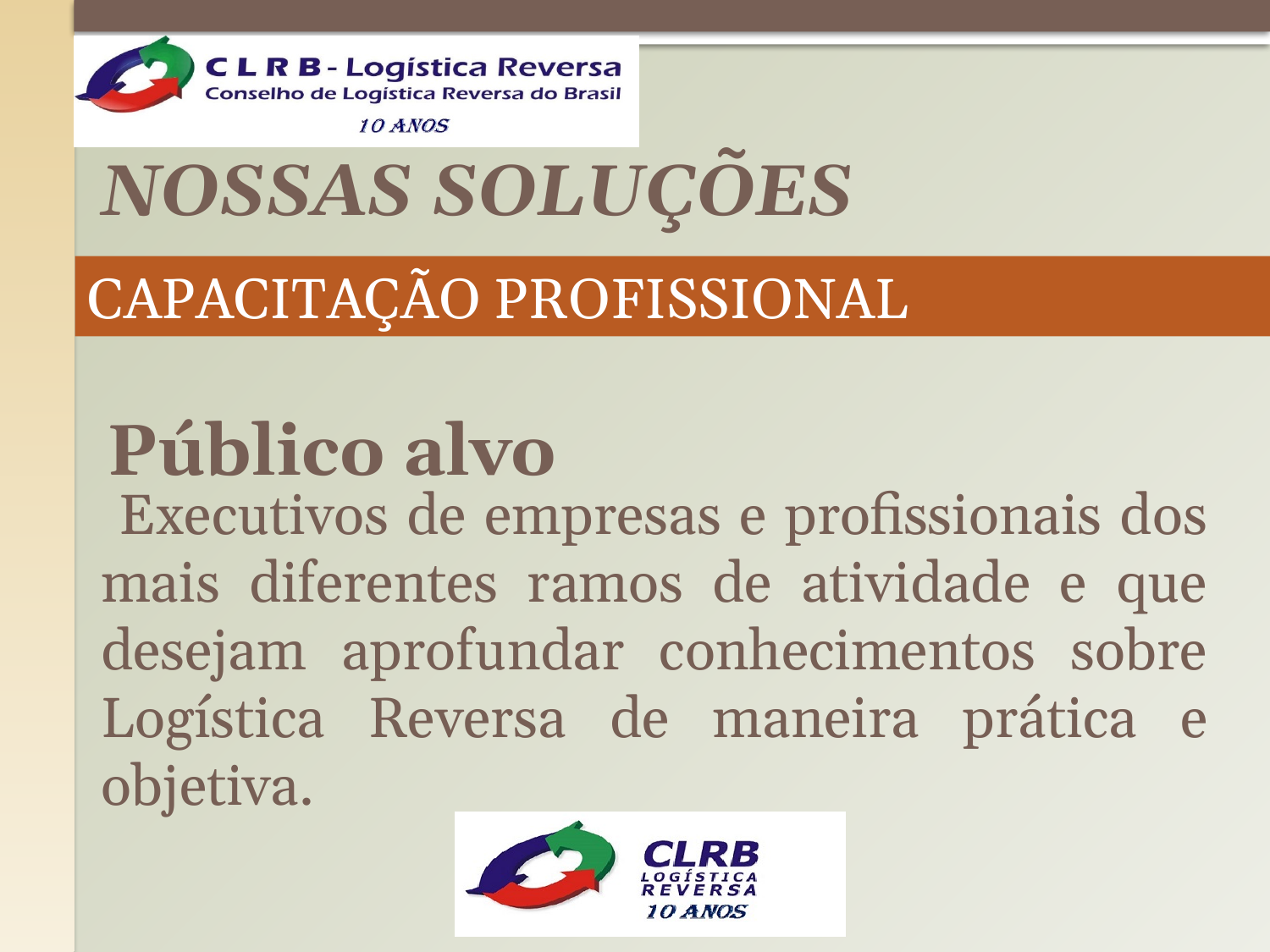

# NOSSAS SOLUÇÕES
CAPACITAÇÃO PROFISSIONAL
Público alvo
 Executivos de empresas e profissionais dos mais diferentes ramos de atividade e que desejam aprofundar conhecimentos sobre Logística Reversa de maneira prática e objetiva.